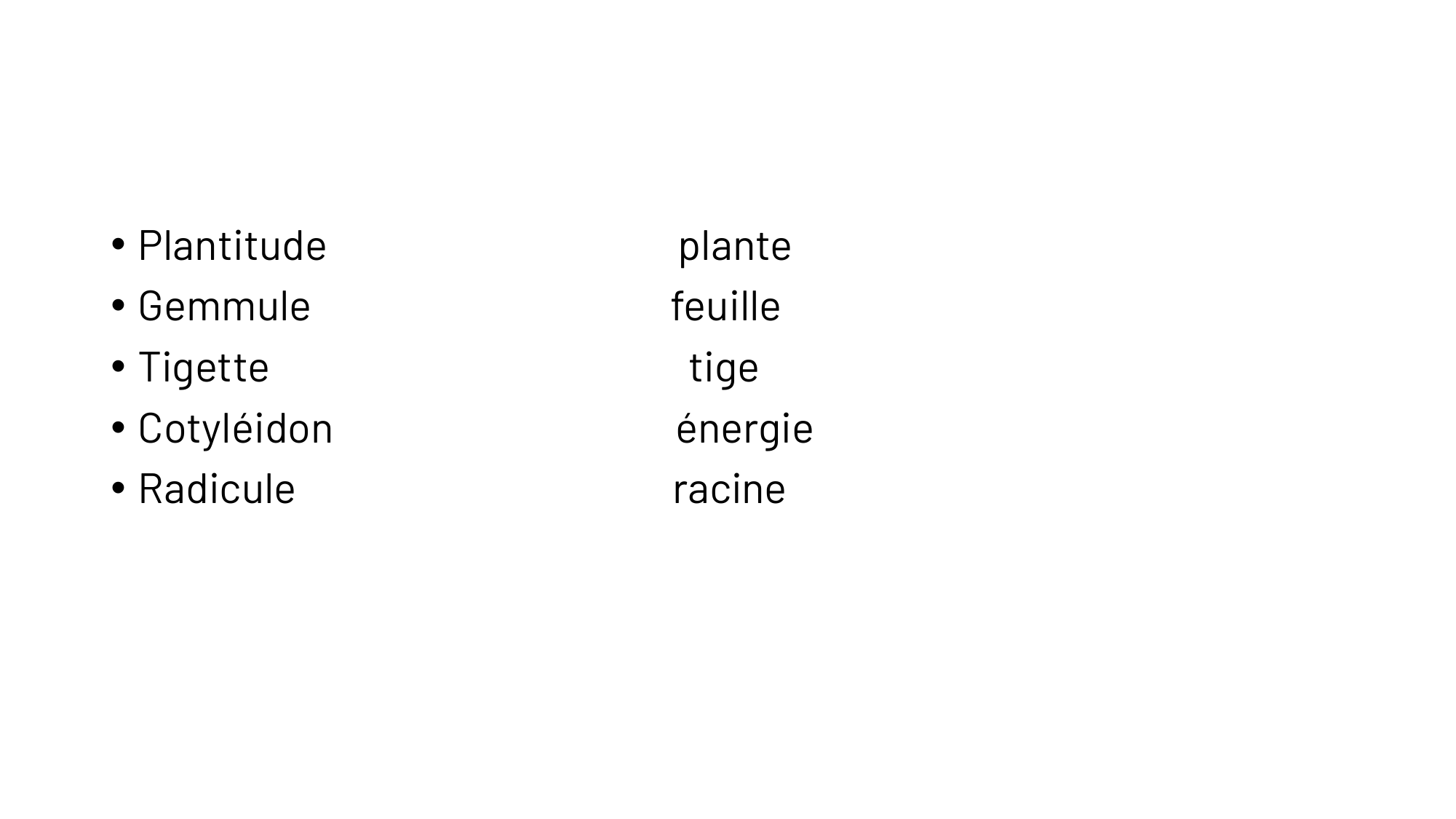

#
Plantitude                                         plante
Gemmule                                          feuille
Tigette                                                 tige
Cotyléidon                                        énergie
Radicule                                            racine